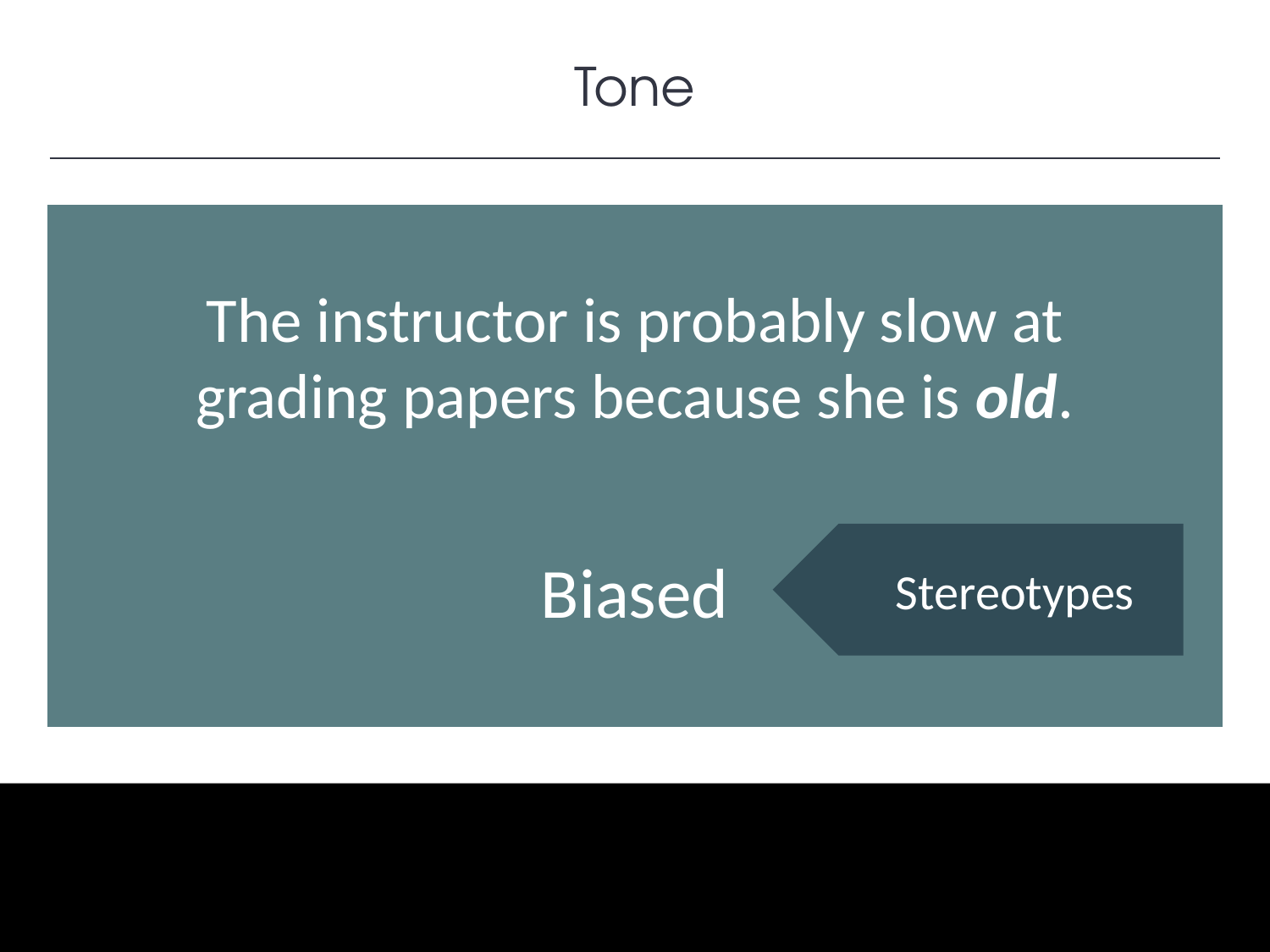

Tone

HAWKES LEARNING

The instructor is probably slow at grading papers because she is old.

Biased
Stereotypes